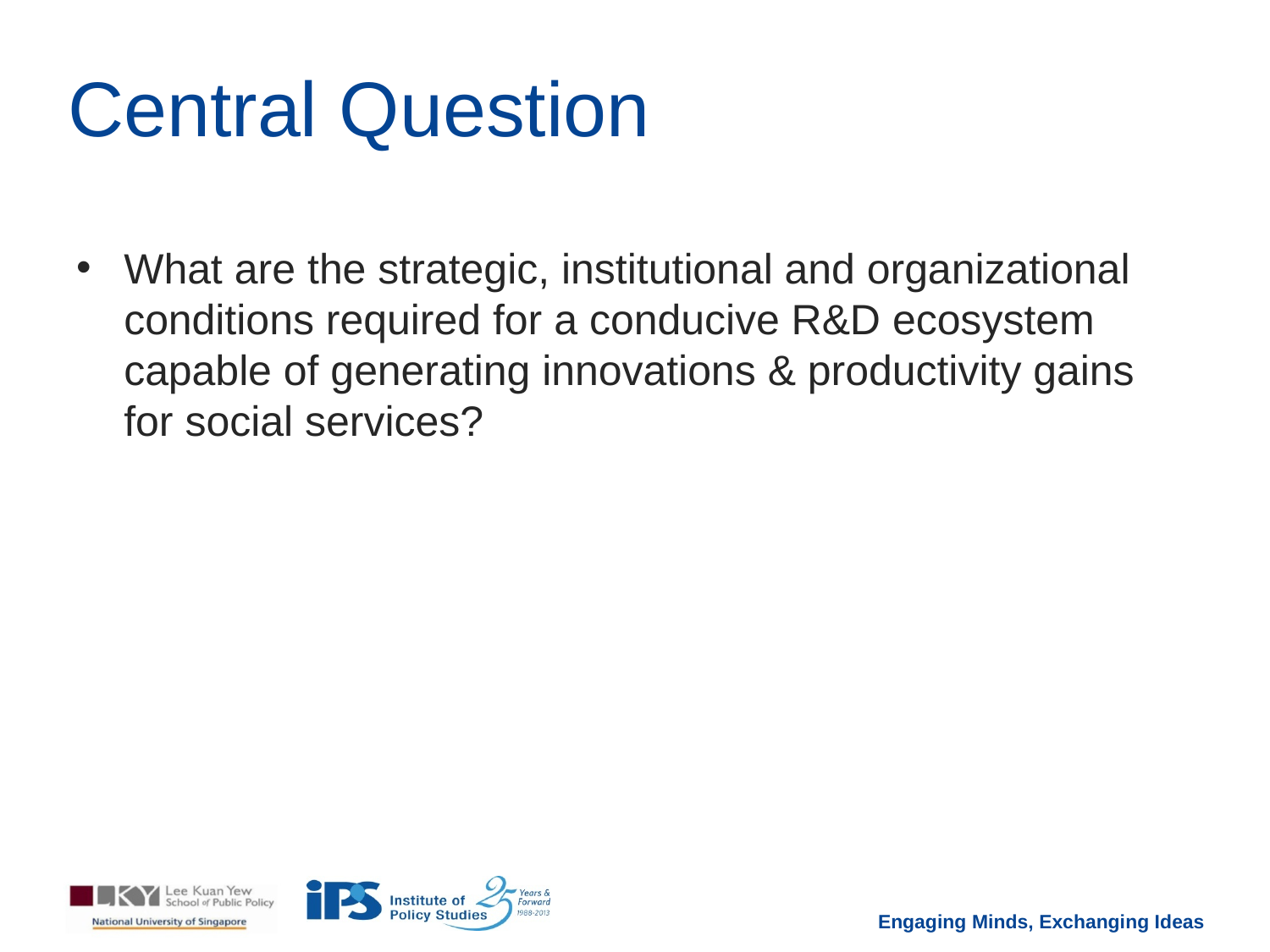

# Central Question

What are the strategic, institutional and organizational conditions required for a conducive R&D ecosystem capable of generating innovations & productivity gains for social services?